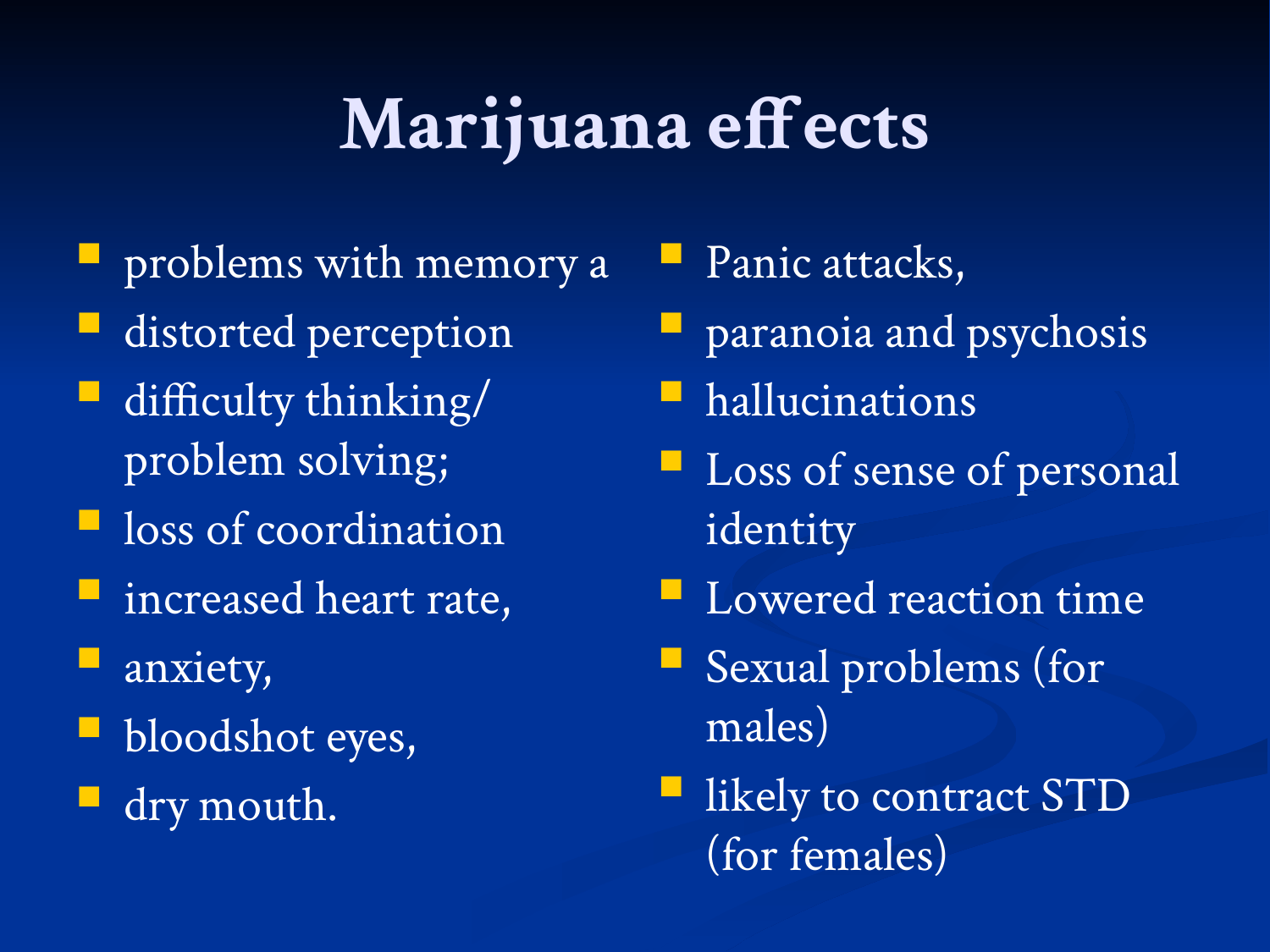

# Marijuana effects
problems with memory a
distorted perception
difficulty thinking/ problem solving;
loss of coordination
increased heart rate,
anxiety,
bloodshot eyes,
dry mouth.
Panic attacks,
paranoia and psychosis
hallucinations
Loss of sense of personal identity
Lowered reaction time
Sexual problems (for males)
likely to contract STD (for females)